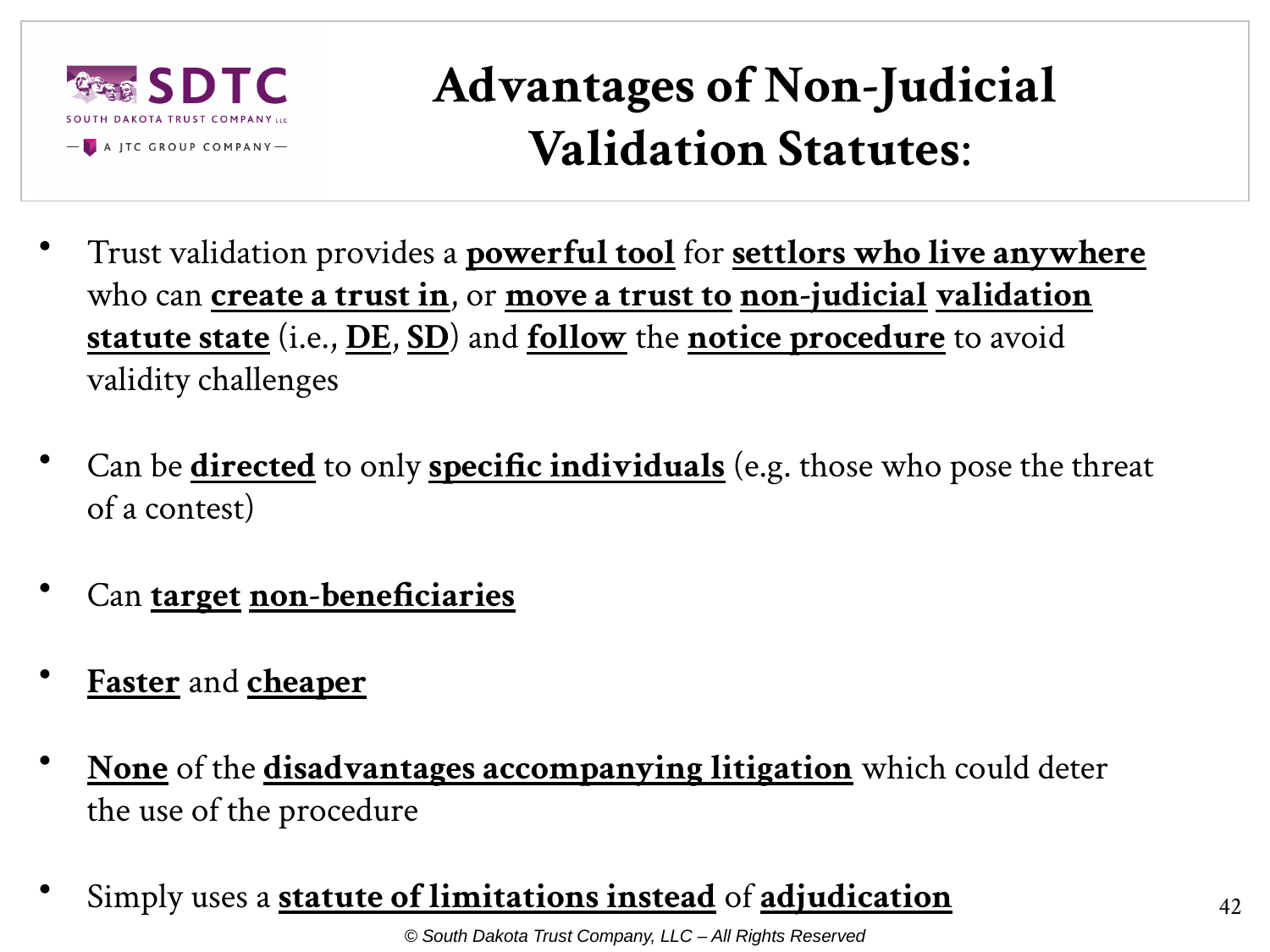

# Advantages of Non-Judicial Validation Statutes:
Trust validation provides a powerful tool for settlors who live anywhere who can create a trust in, or move a trust to non-judicial validation statute state (i.e., DE, SD) and follow the notice procedure to avoid validity challenges
Can be directed to only specific individuals (e.g. those who pose the threat of a contest)
Can target non-beneficiaries
Faster and cheaper
None of the disadvantages accompanying litigation which could deter the use of the procedure
Simply uses a statute of limitations instead of adjudication
42